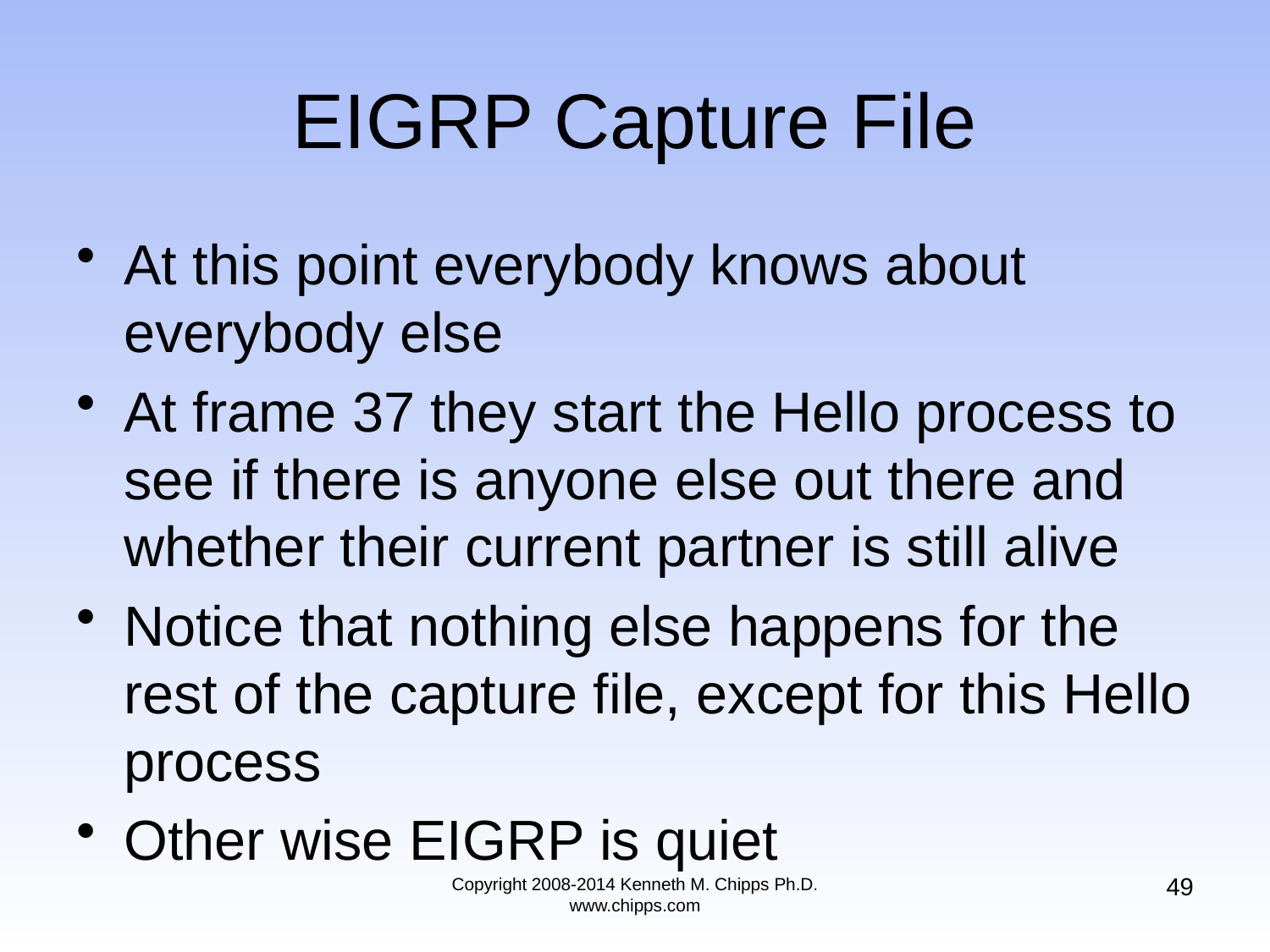

# EIGRP Capture File
At this point everybody knows about everybody else
At frame 37 they start the Hello process to see if there is anyone else out there and whether their current partner is still alive
Notice that nothing else happens for the rest of the capture file, except for this Hello process
Other wise EIGRP is quiet
49
Copyright 2008-2014 Kenneth M. Chipps Ph.D. www.chipps.com